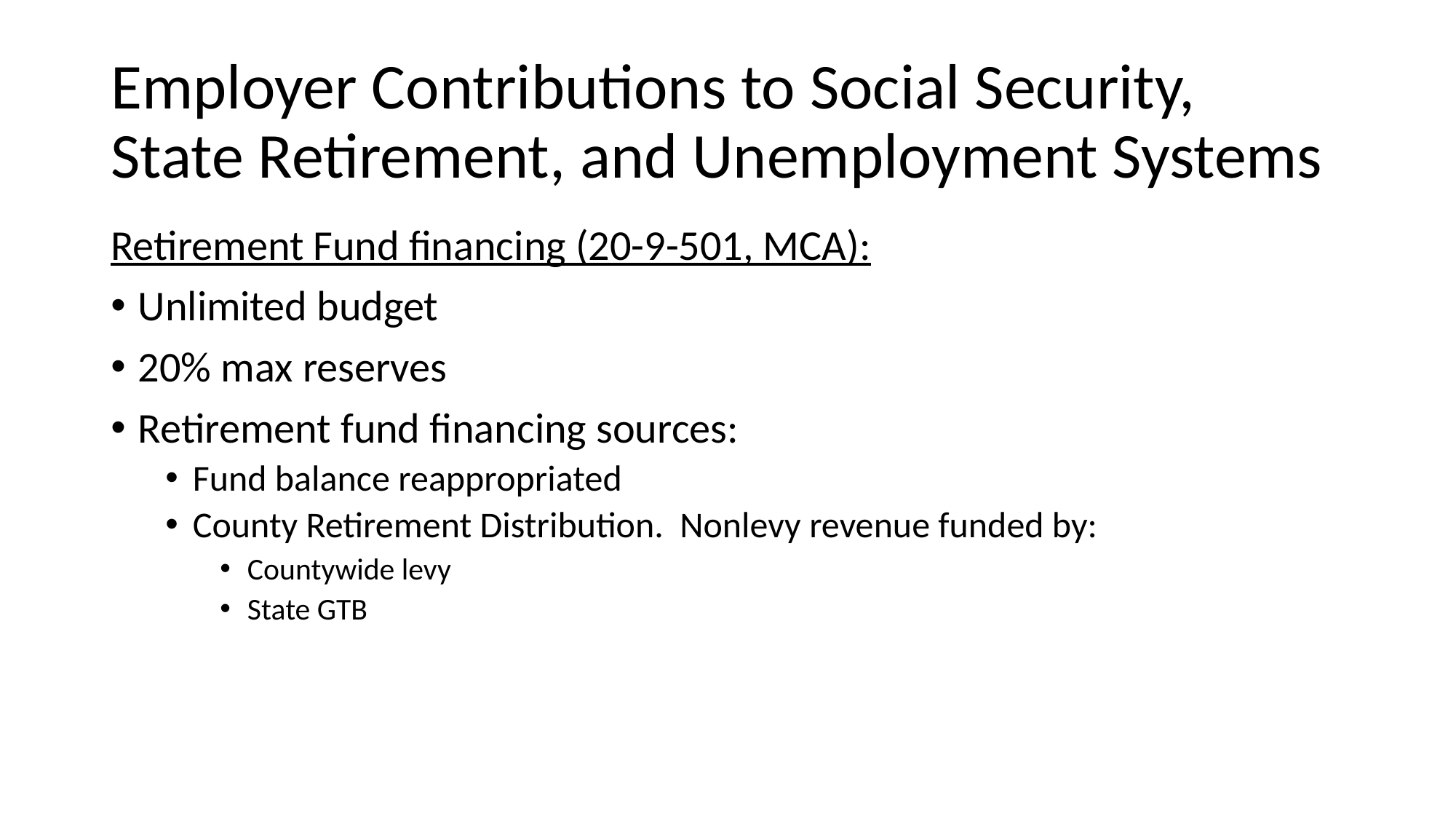

# Employer Contributions to Social Security, State Retirement, and Unemployment Systems
Retirement Fund financing (20-9-501, MCA):
Unlimited budget
20% max reserves
Retirement fund financing sources:
Fund balance reappropriated
County Retirement Distribution.  Nonlevy revenue funded by:
Countywide levy
State GTB